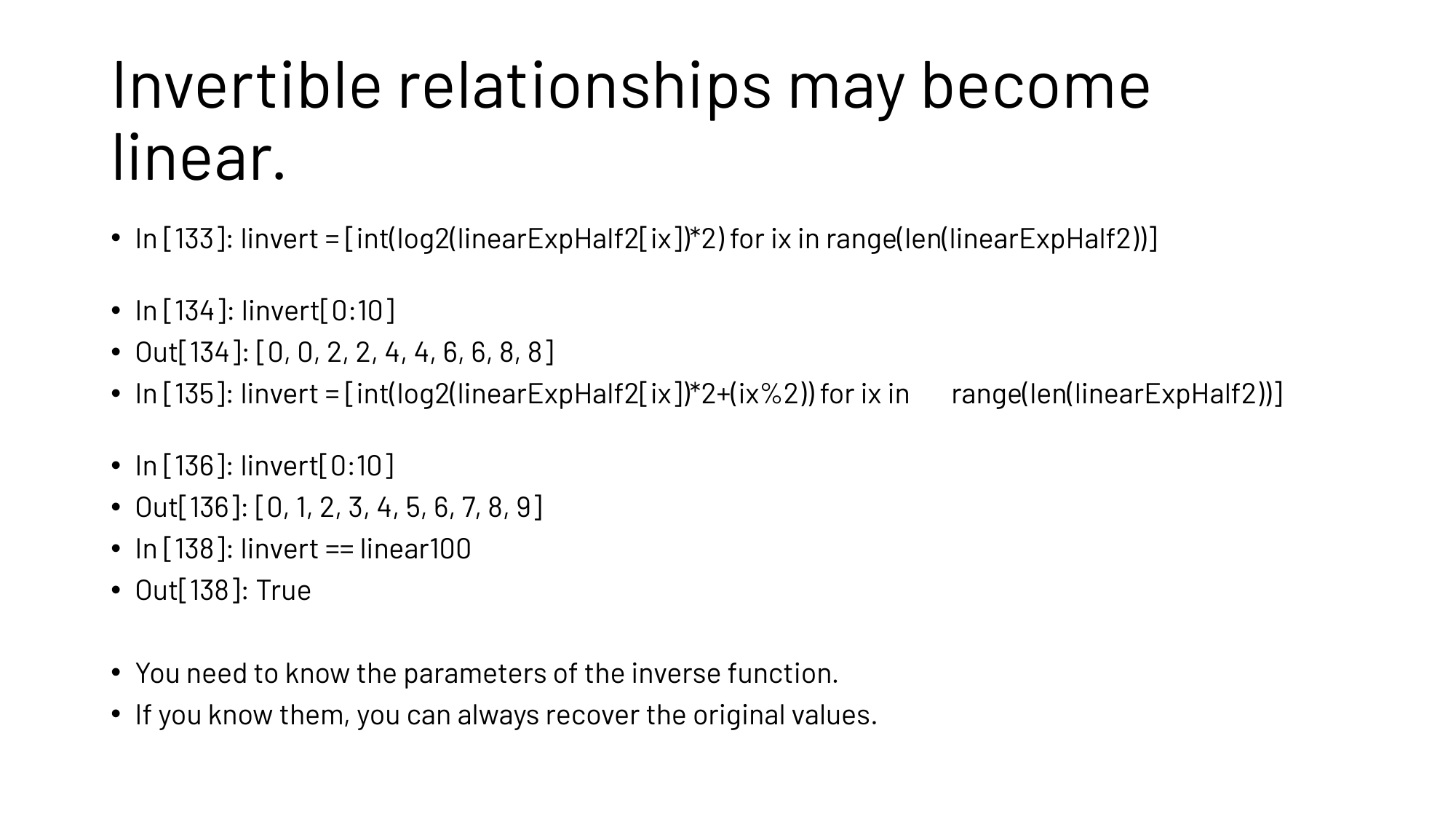

# Invertible relationships may become linear.
In [133]: linvert = [int(log2(linearExpHalf2[ix])*2) for ix in range(len(linearExpHalf2))]
In [134]: linvert[0:10]
Out[134]: [0, 0, 2, 2, 4, 4, 6, 6, 8, 8]
In [135]: linvert = [int(log2(linearExpHalf2[ix])*2+(ix%2)) for ix in 	range(len(linearExpHalf2))]
In [136]: linvert[0:10]
Out[136]: [0, 1, 2, 3, 4, 5, 6, 7, 8, 9]
In [138]: linvert == linear100
Out[138]: True

You need to know the parameters of the inverse function.
If you know them, you can always recover the original values.